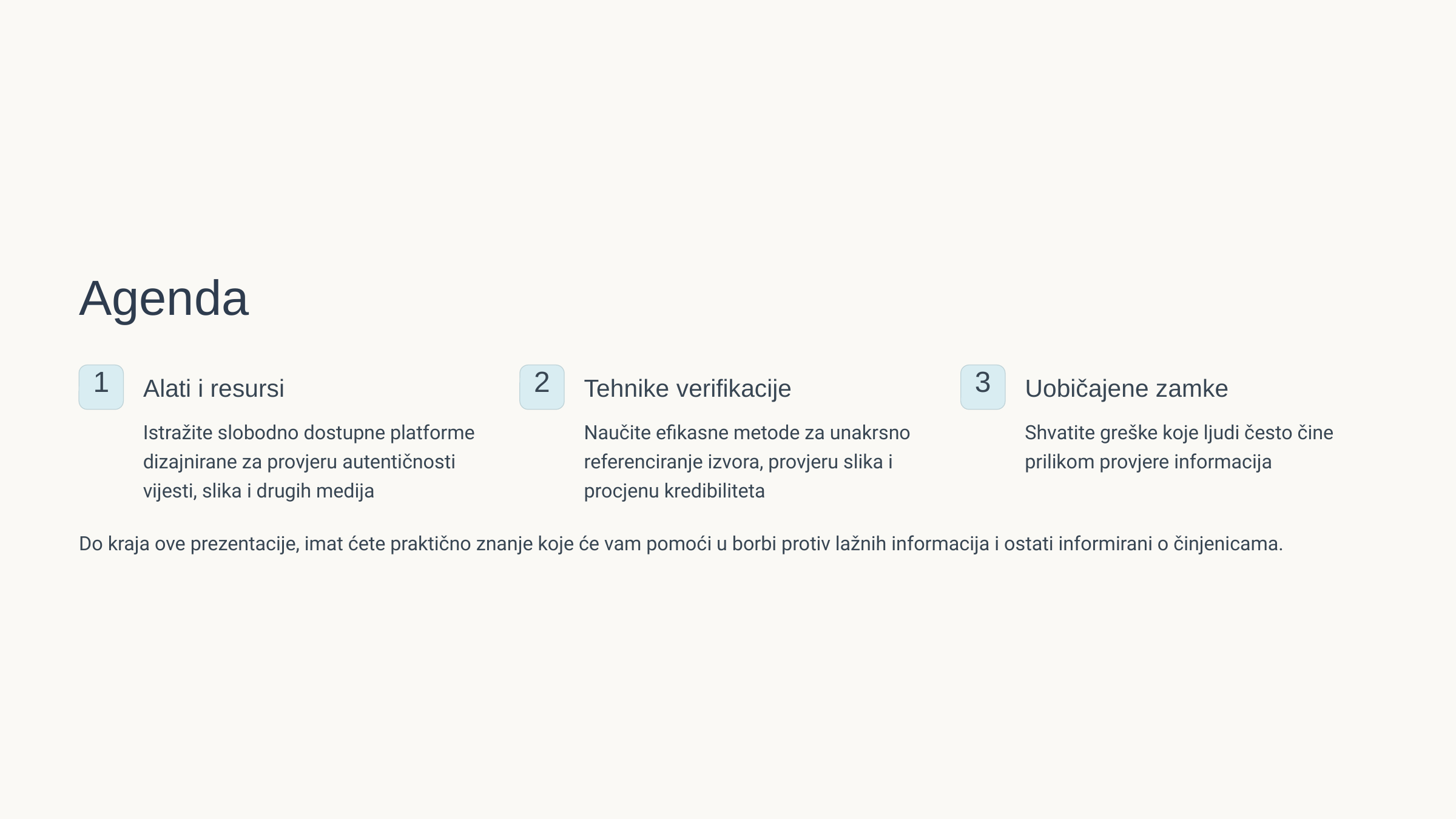

Agenda

1
2
3
Alati i resursi
Tehnike verifikacije
Uobičajene zamke
Istražite slobodno dostupne platforme dizajnirane za provjeru autentičnosti vijesti, slika i drugih medija
Naučite efikasne metode za unakrsno referenciranje izvora, provjeru slika i procjenu kredibiliteta
Shvatite greške koje ljudi često čine prilikom provjere informacija
Do kraja ove prezentacije, imat ćete praktično znanje koje će vam pomoći u borbi protiv lažnih informacija i ostati informirani o činjenicama.